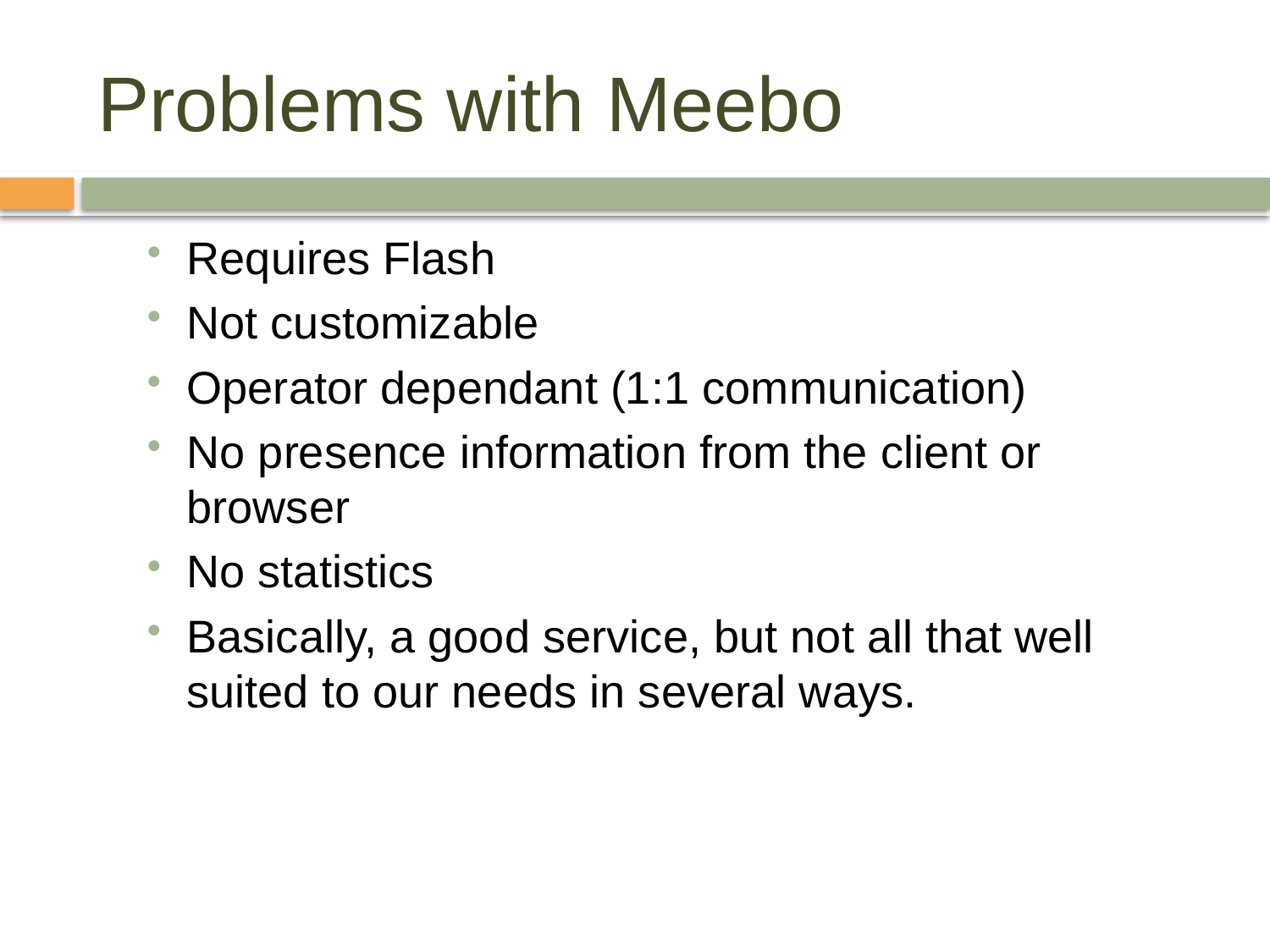

# Problems with Meebo
Requires Flash
Not customizable
Operator dependant (1:1 communication)
No presence information from the client or browser
No statistics
Basically, a good service, but not all that well suited to our needs in several ways.